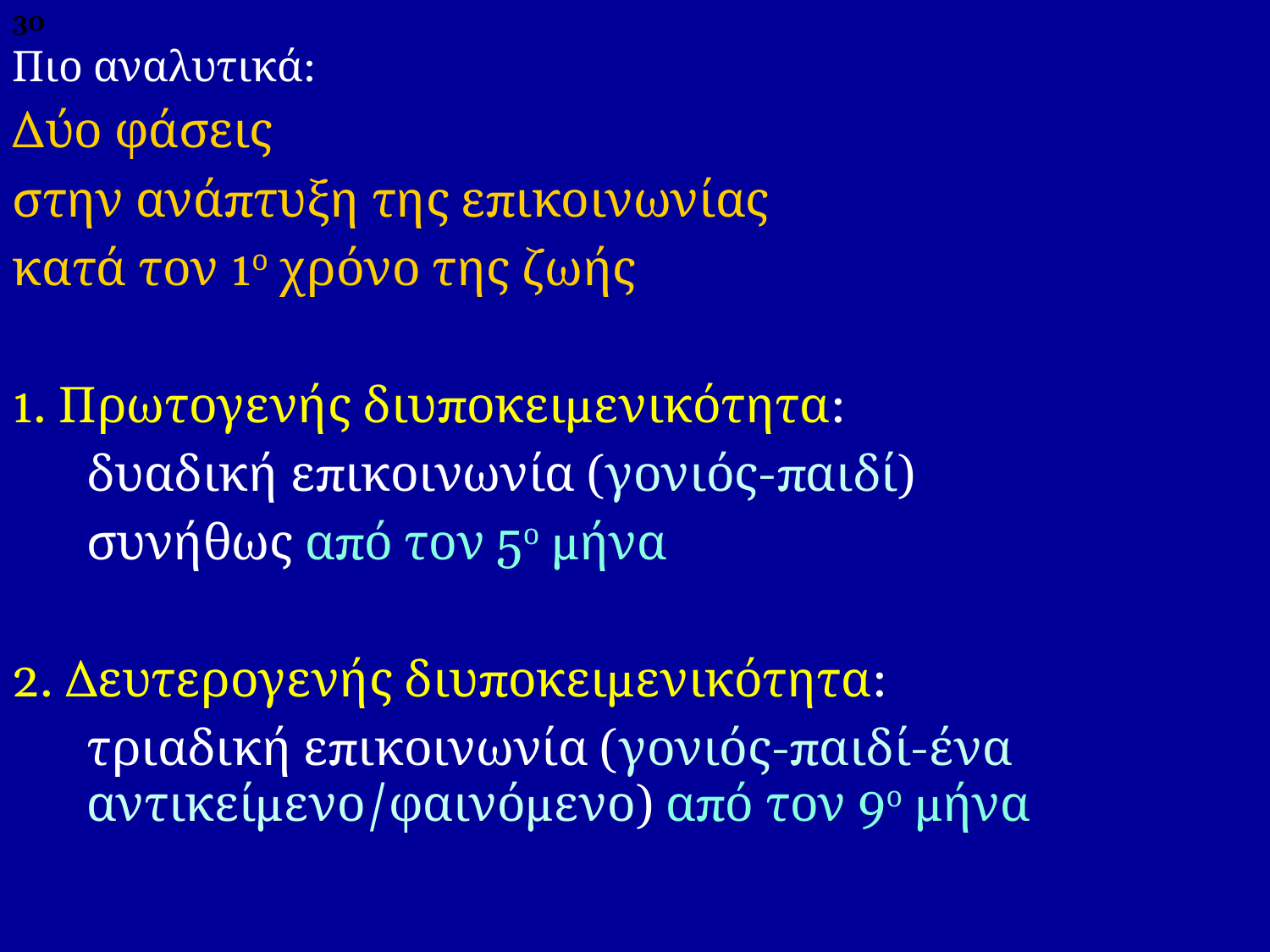

30
# Πιο αναλυτικά:
Δύο φάσεις
στην ανάπτυξη της επικοινωνίας
κατά τον 1ο χρόνο της ζωής

1. Πρωτογενής διυποκειμενικότητα:
	δυαδική επικοινωνία (γονιός-παιδί)
	συνήθως από τον 5ο μήνα

2. Δευτερογενής διυποκειμενικότητα:
	τριαδική επικοινωνία (γονιός-παιδί-ένα αντικείμενο/φαινόμενο) από τον 9ο μήνα